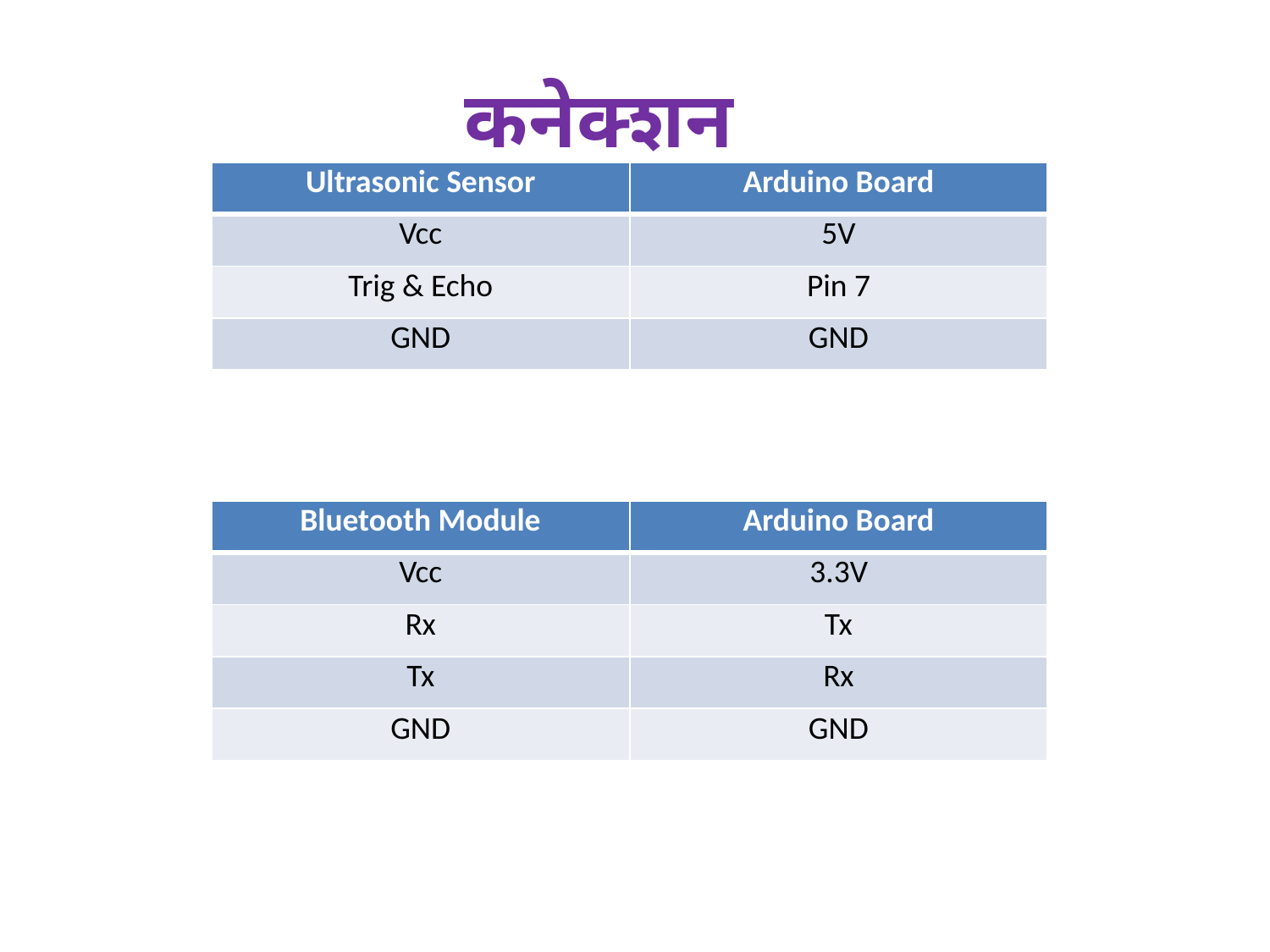

कनेक्शन
| Ultrasonic Sensor | Arduino Board |
| --- | --- |
| Vcc | 5V |
| Trig & Echo | Pin 7 |
| GND | GND |
| Bluetooth Module | Arduino Board |
| --- | --- |
| Vcc | 3.3V |
| Rx | Tx |
| Tx | Rx |
| GND | GND |